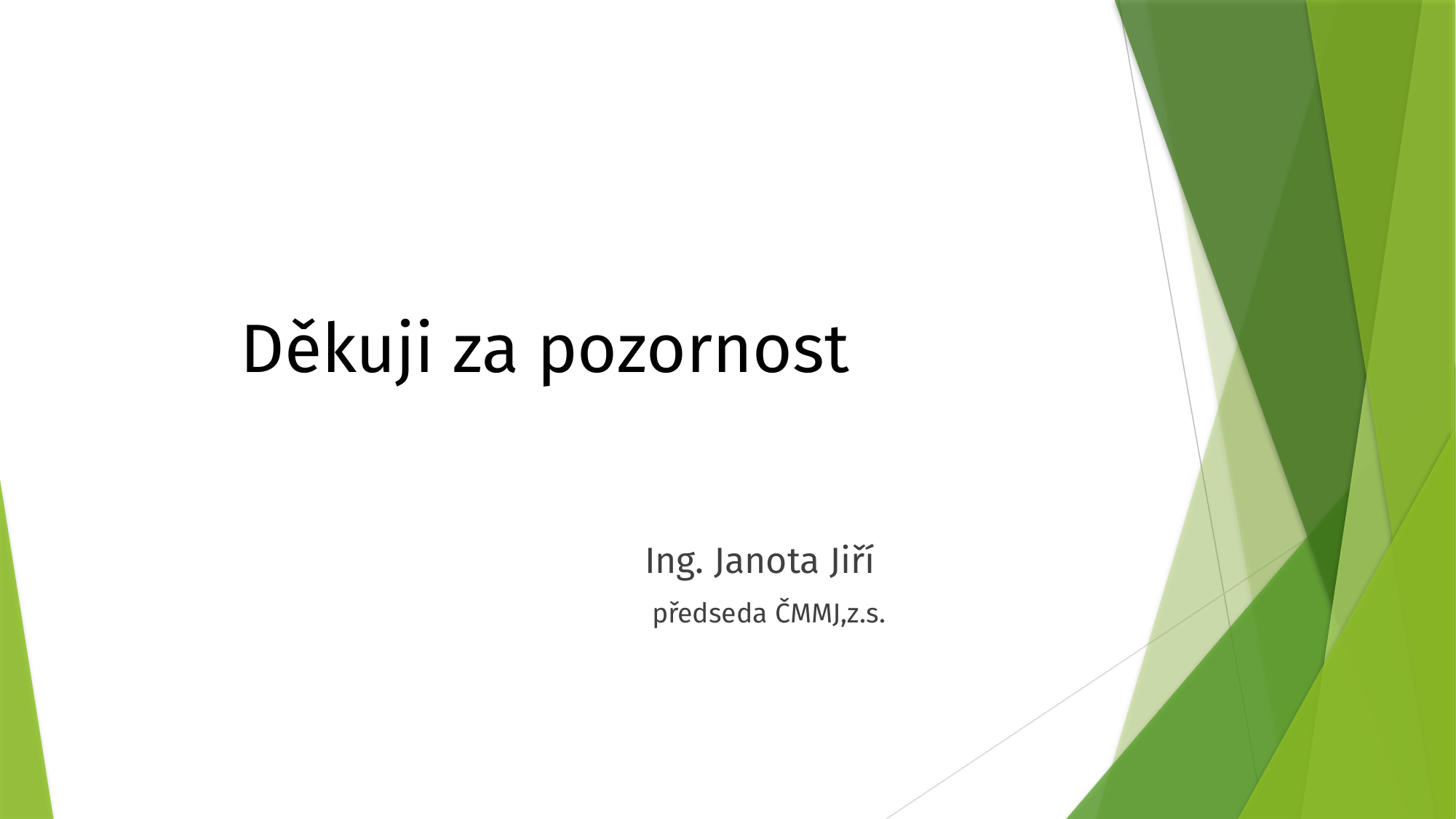

# Děkuji za pozornost
                                                                            Ing. Janota Jiří
                                                                             předseda ČMMJ,z.s.